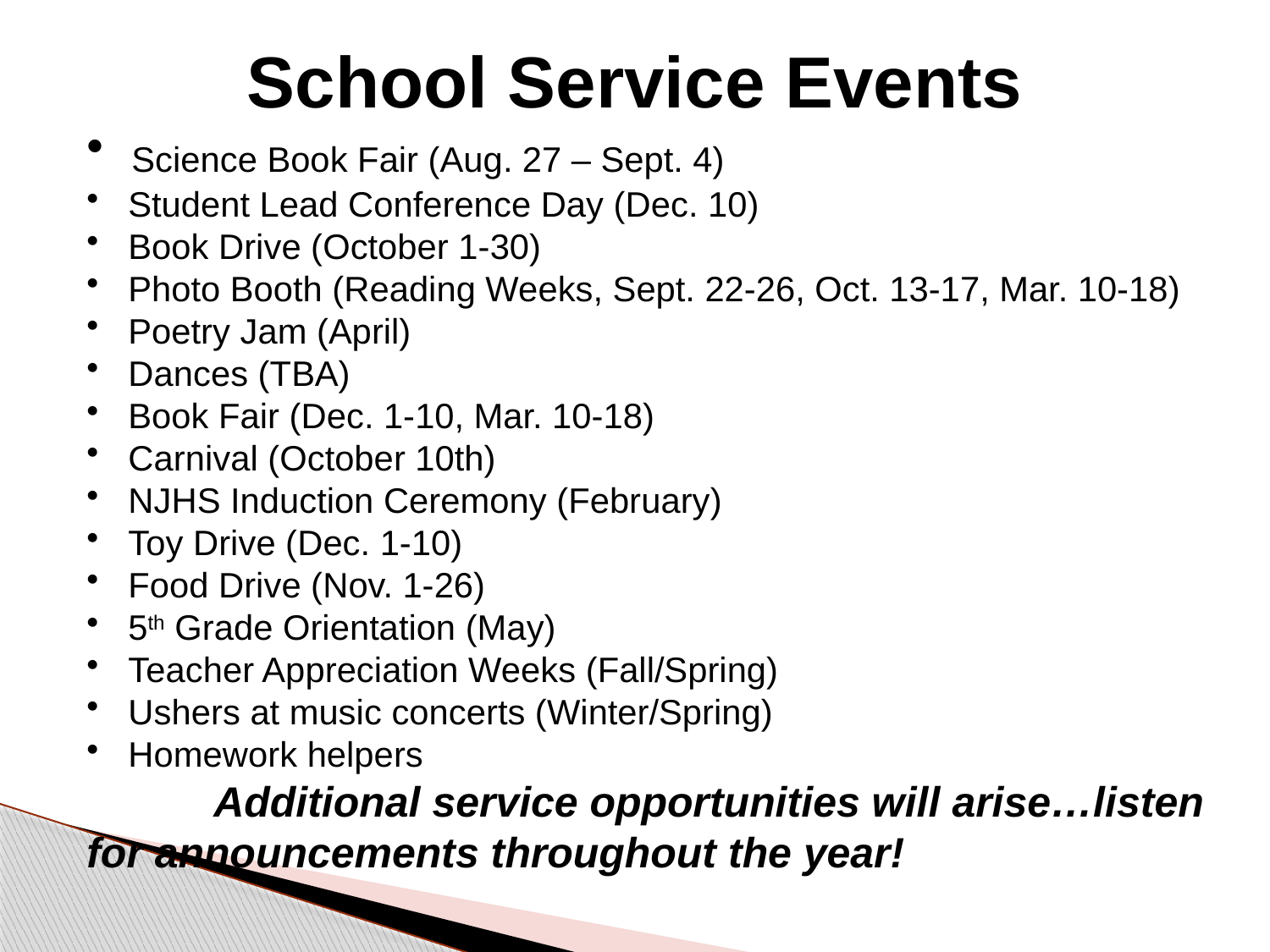

# School Service Events
  Science Book Fair (Aug. 27 – Sept. 4)
   Student Lead Conference Day (Dec. 10)
   Book Drive (October 1-30)
   Photo Booth (Reading Weeks, Sept. 22-26, Oct. 13-17, Mar. 10-18)
   Poetry Jam (April)
   Dances (TBA)
   Book Fair (Dec. 1-10, Mar. 10-18)
   Carnival (October 10th)
   NJHS Induction Ceremony (February)
   Toy Drive (Dec. 1-10)
   Food Drive (Nov. 1-26)
   5th Grade Orientation (May)
   Teacher Appreciation Weeks (Fall/Spring)
   Ushers at music concerts (Winter/Spring)
   Homework helpers
 	Additional service opportunities will arise…listen 	for announcements throughout the year!